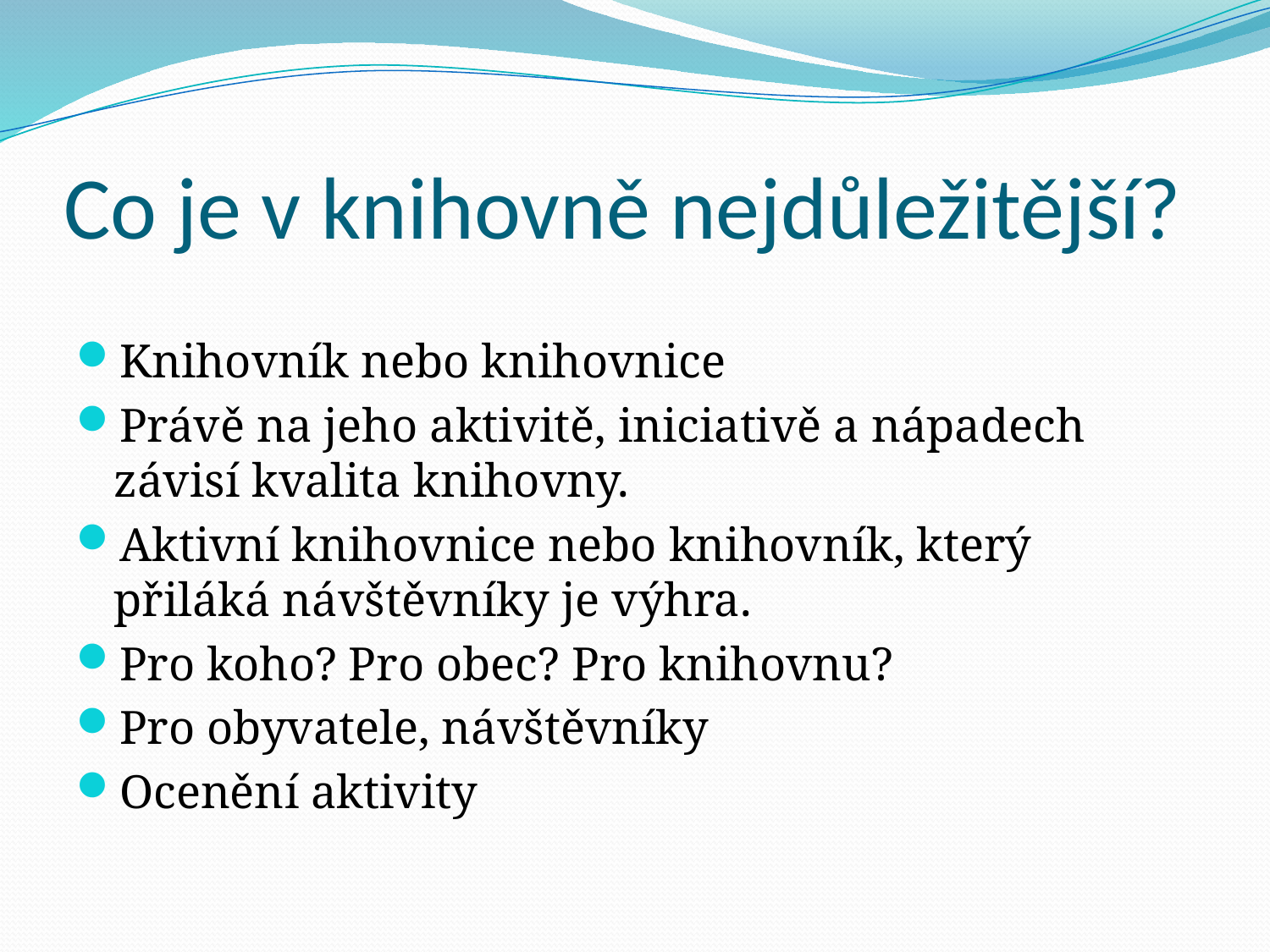

# Co je v knihovně nejdůležitější?
Knihovník nebo knihovnice
Právě na jeho aktivitě, iniciativě a nápadech závisí kvalita knihovny.
Aktivní knihovnice nebo knihovník, který přiláká návštěvníky je výhra.
Pro koho? Pro obec? Pro knihovnu?
Pro obyvatele, návštěvníky
Ocenění aktivity